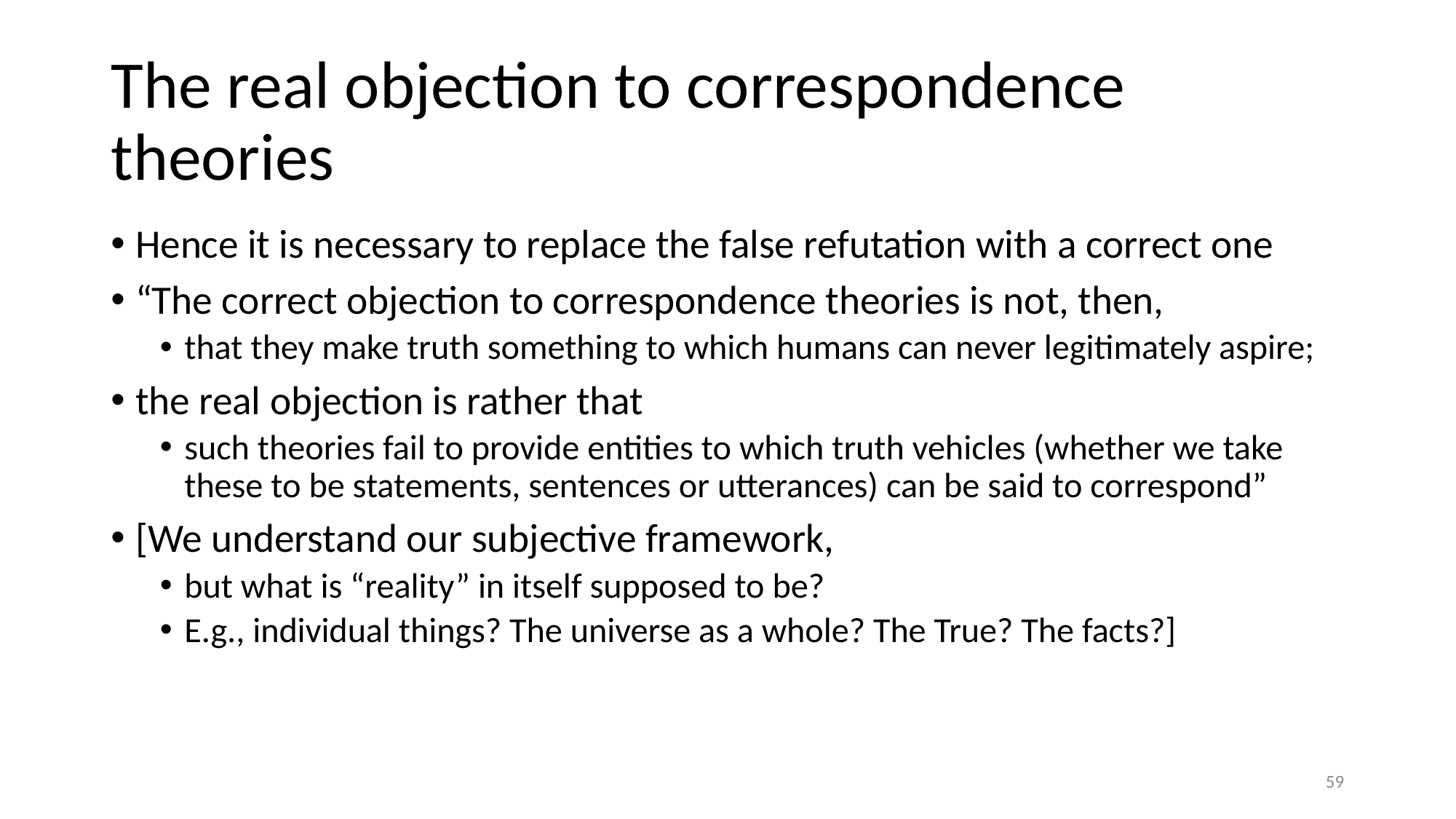

# The real objection to correspondence theories
Hence it is necessary to replace the false refutation with a correct one
“The correct objection to correspondence theories is not, then,
that they make truth something to which humans can never legitimately aspire;
the real objection is rather that
such theories fail to provide entities to which truth vehicles (whether we take these to be statements, sentences or utterances) can be said to correspond”
[We understand our subjective framework,
but what is “reality” in itself supposed to be?
E.g., individual things? The universe as a whole? The True? The facts?]
59